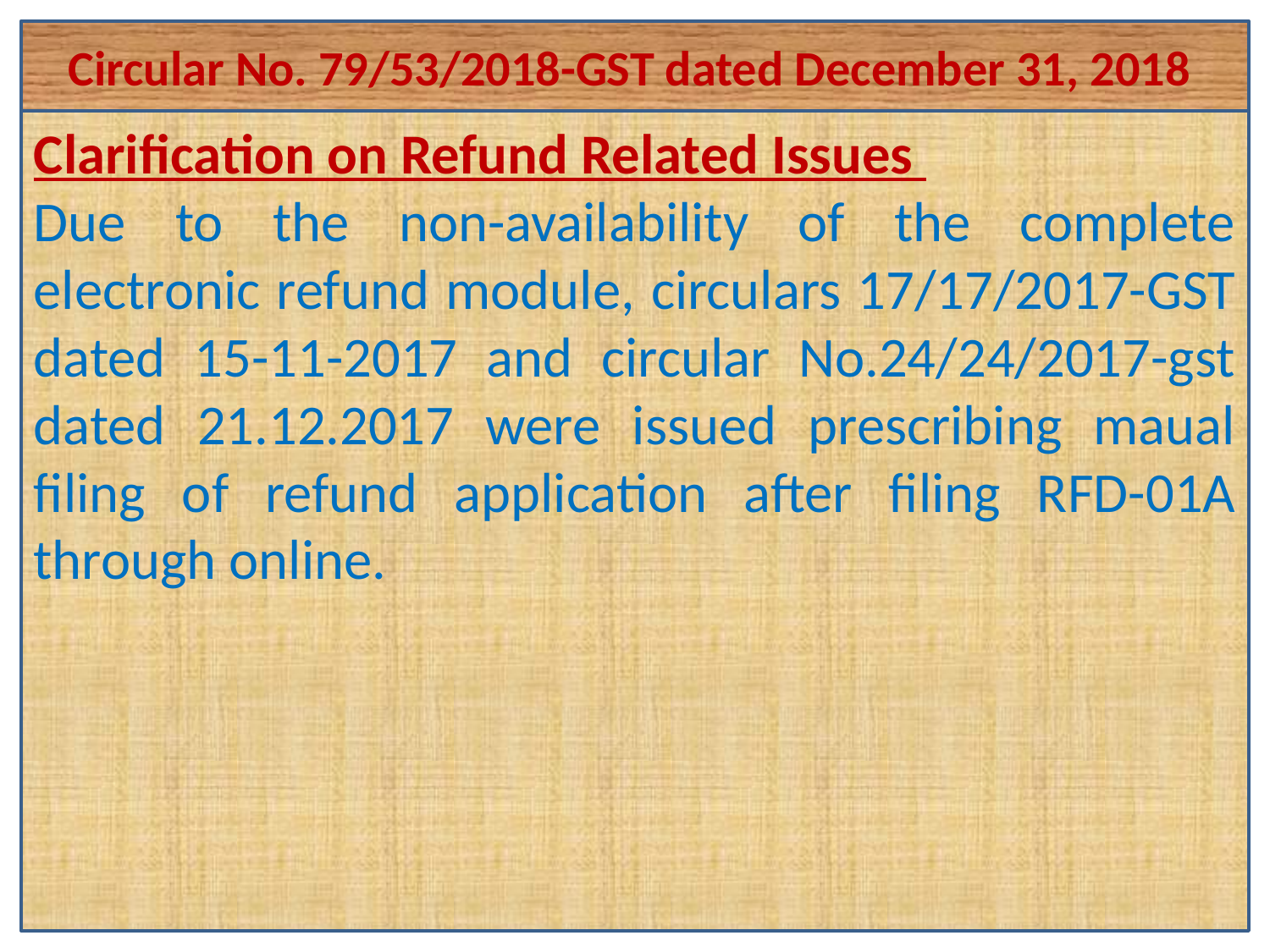

Circular No. 79/53/2018-GST dated December 31, 2018
#
Clarification on Refund Related Issues
Due to the non-availability of the complete electronic refund module, circulars 17/17/2017-GST dated 15-11-2017 and circular No.24/24/2017-gst dated 21.12.2017 were issued prescribing maual filing of refund application after filing RFD-01A through online.